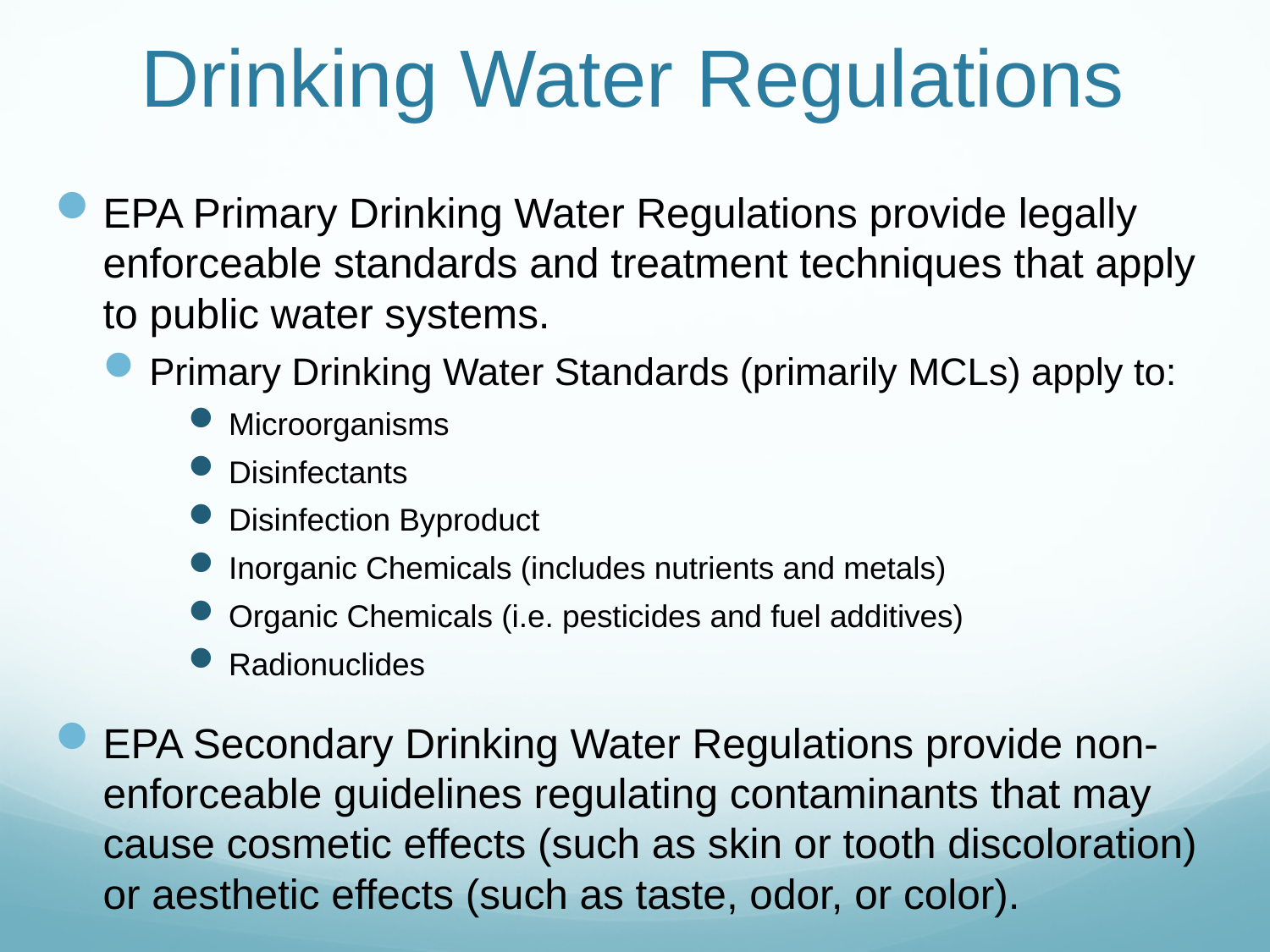

# Drinking Water Regulations
EPA Primary Drinking Water Regulations provide legally enforceable standards and treatment techniques that apply to public water systems.
Primary Drinking Water Standards (primarily MCLs) apply to:
Microorganisms
Disinfectants
Disinfection Byproduct
Inorganic Chemicals (includes nutrients and metals)
Organic Chemicals (i.e. pesticides and fuel additives)
Radionuclides
EPA Secondary Drinking Water Regulations provide non-enforceable guidelines regulating contaminants that may cause cosmetic effects (such as skin or tooth discoloration) or aesthetic effects (such as taste, odor, or color).